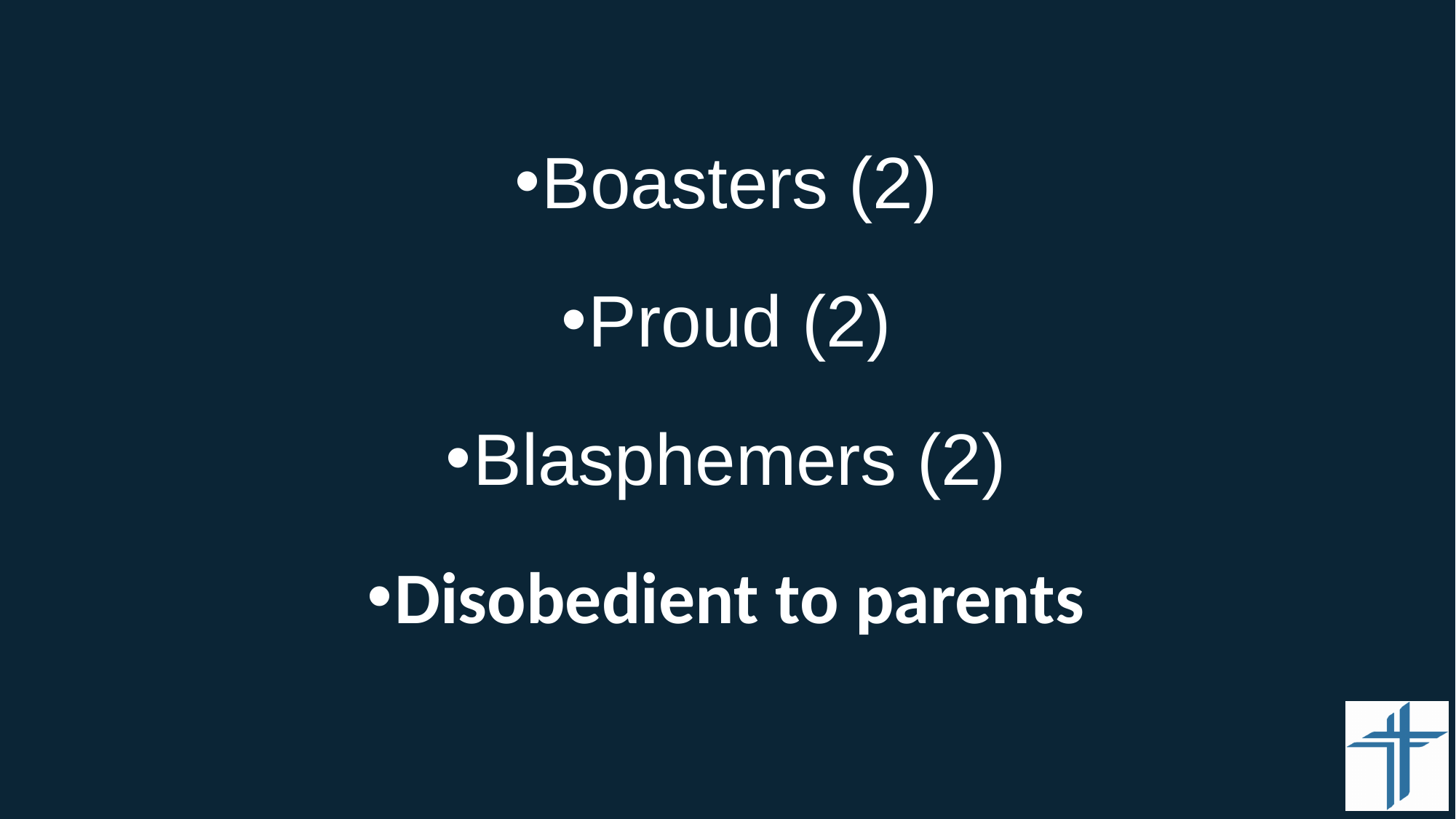

#
Boasters (2)

Proud (2)

Blasphemers (2)

Disobedient to parents